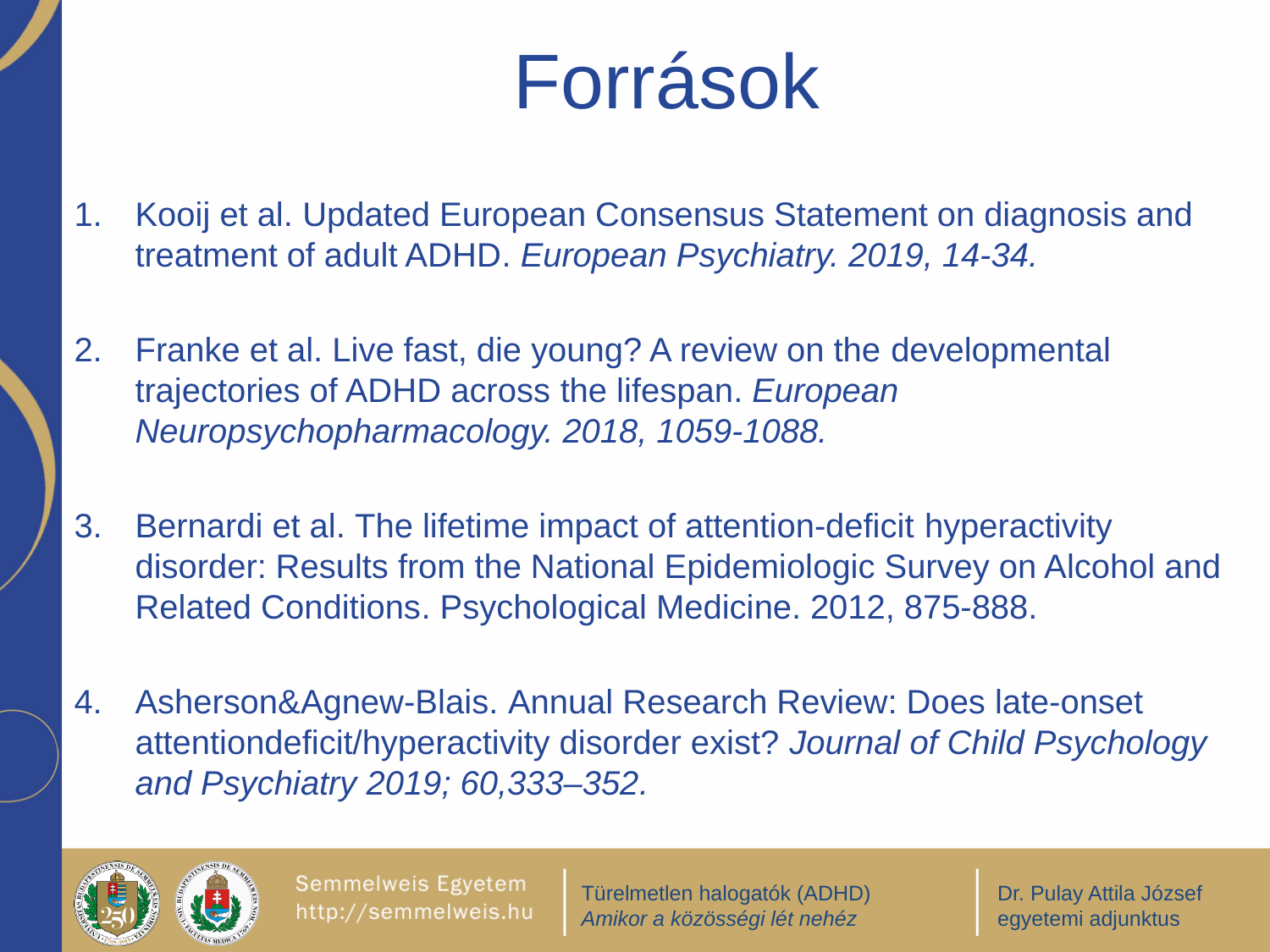

# Források
Kooij et al. Updated European Consensus Statement on diagnosis and treatment of adult ADHD. European Psychiatry. 2019, 14-34.

Franke et al. Live fast, die young? A review on the developmental trajectories of ADHD across the lifespan. European Neuropsychopharmacology. 2018, 1059-1088.

Bernardi et al. The lifetime impact of attention-deficit hyperactivity disorder: Results from the National Epidemiologic Survey on Alcohol and Related Conditions. Psychological Medicine. 2012, 875-888.

Asherson&Agnew-Blais. Annual Research Review: Does late-onset attentiondeficit/hyperactivity disorder exist? Journal of Child Psychology and Psychiatry 2019; 60,333–352.